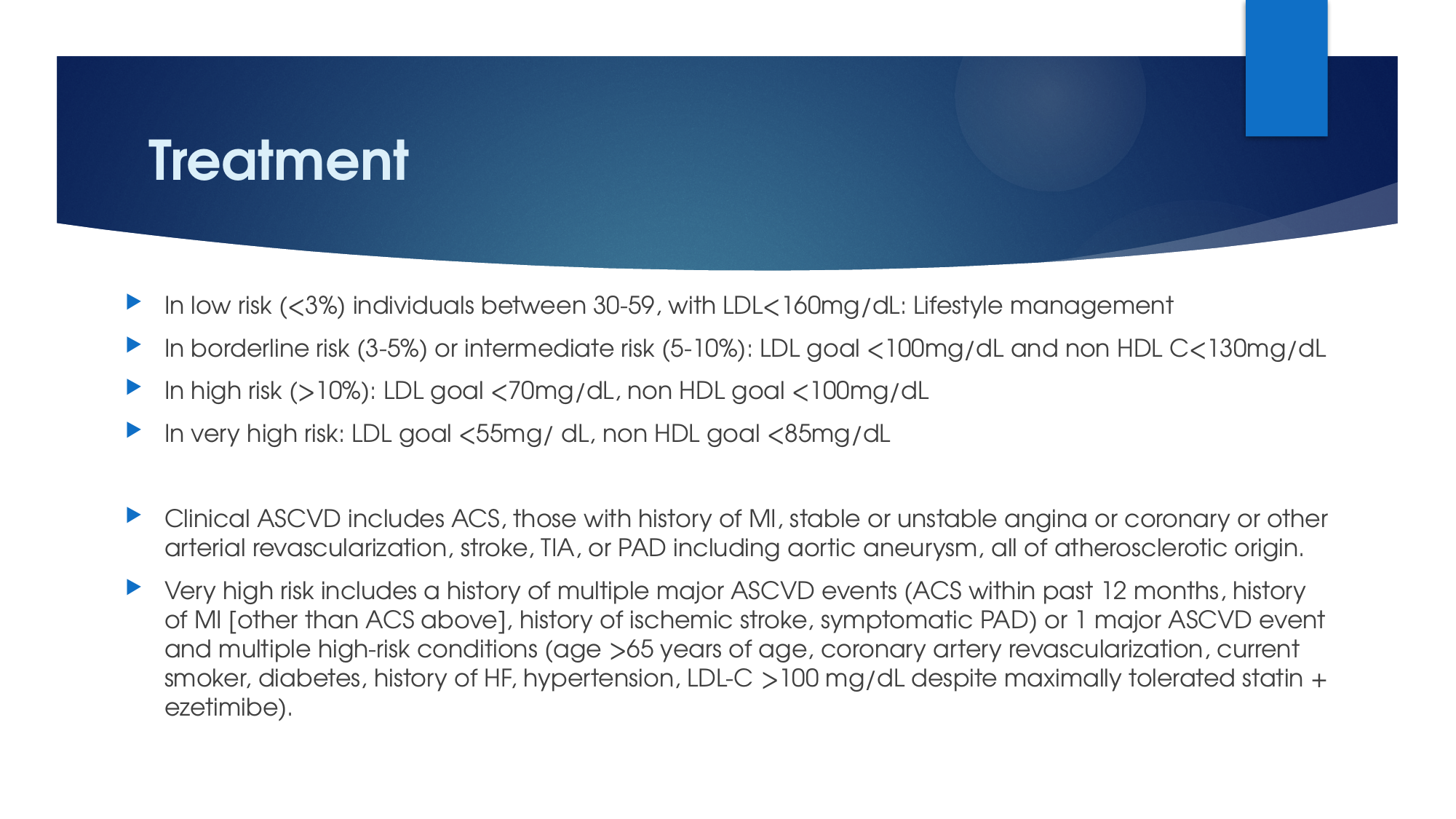

# Treatment
In low risk (<3%) individuals between 30-59, with LDL<160mg/dL: Lifestyle management
In borderline risk (3-5%) or intermediate risk (5-10%): LDL goal <100mg/dL and non HDL C<130mg/dL
In high risk (>10%): LDL goal <70mg/dL, non HDL goal <100mg/dL
In very high risk: LDL goal <55mg/ dL, non HDL goal <85mg/dL

Clinical ASCVD includes ACS, those with history of MI, stable or unstable angina or coronary or other arterial revascularization, stroke, TIA, or PAD including aortic aneurysm, all of atherosclerotic origin.
Very high risk includes a history of multiple major ASCVD events (ACS within past 12 months, history of MI [other than ACS above], history of ischemic stroke, symptomatic PAD) or 1 major ASCVD event and multiple high-risk conditions (age >65 years of age, coronary artery revascularization, current smoker, diabetes, history of HF, hypertension, LDL-C >100 mg/dL despite maximally tolerated statin + ezetimibe).